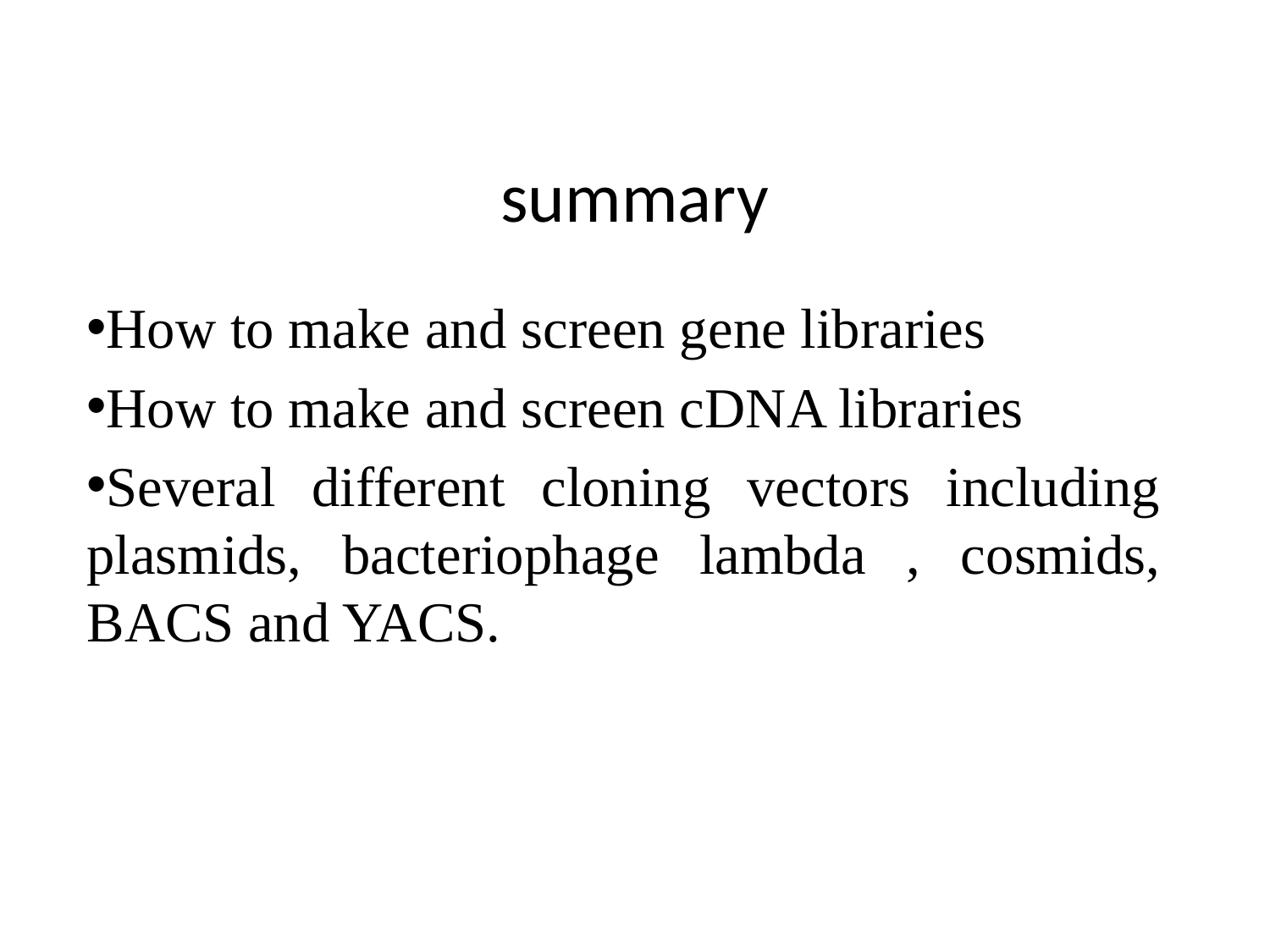

# summary
How to make and screen gene libraries
How to make and screen cDNA libraries
Several different cloning vectors including plasmids, bacteriophage lambda , cosmids, BACS and YACS.